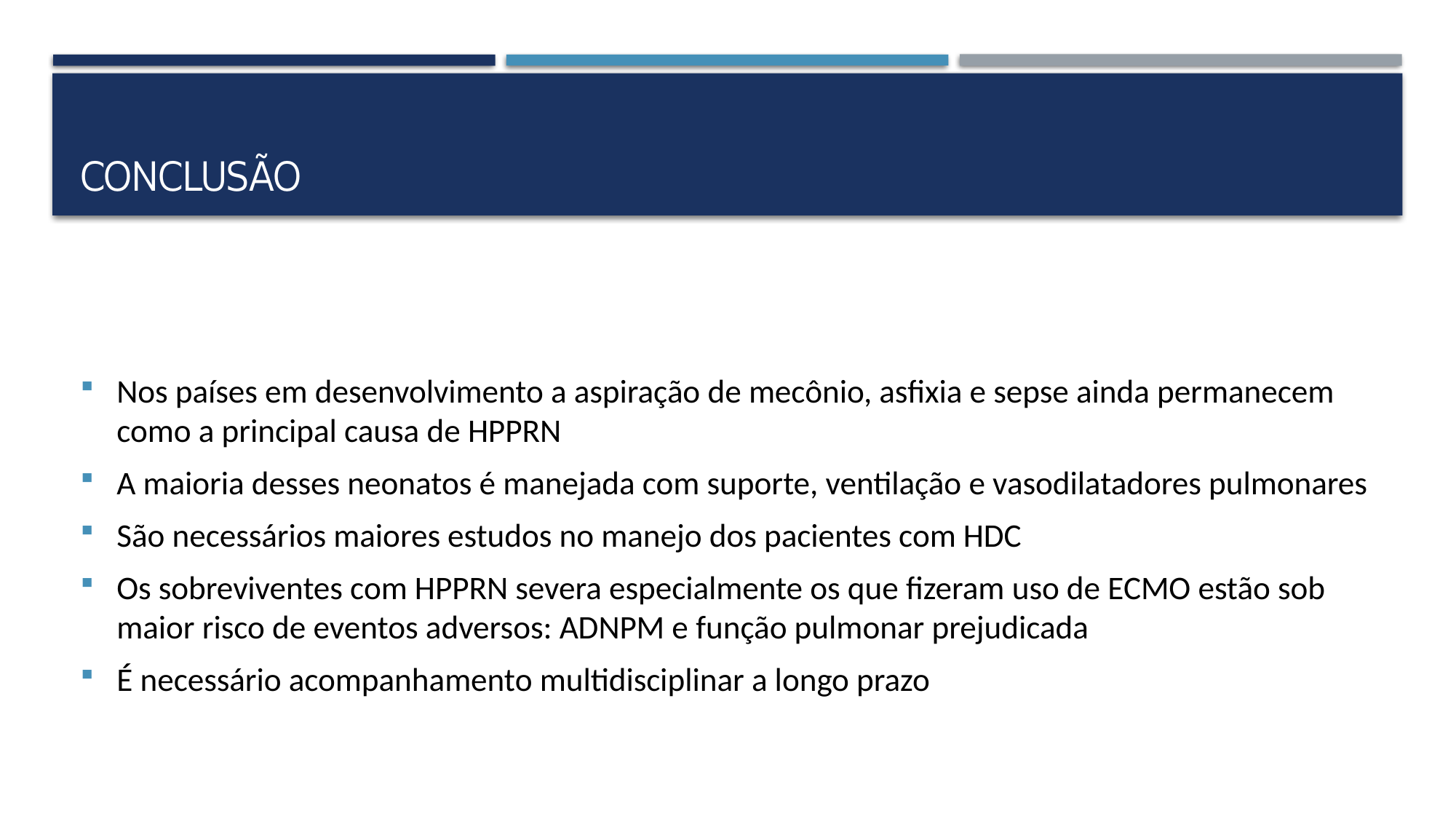

# conclusão

Nos países em desenvolvimento a aspiração de mecônio, asfixia e sepse ainda permanecem como a principal causa de HPPRN
A maioria desses neonatos é manejada com suporte, ventilação e vasodilatadores pulmonares
São necessários maiores estudos no manejo dos pacientes com HDC
Os sobreviventes com HPPRN severa especialmente os que fizeram uso de ECMO estão sob maior risco de eventos adversos: ADNPM e função pulmonar prejudicada
É necessário acompanhamento multidisciplinar a longo prazo